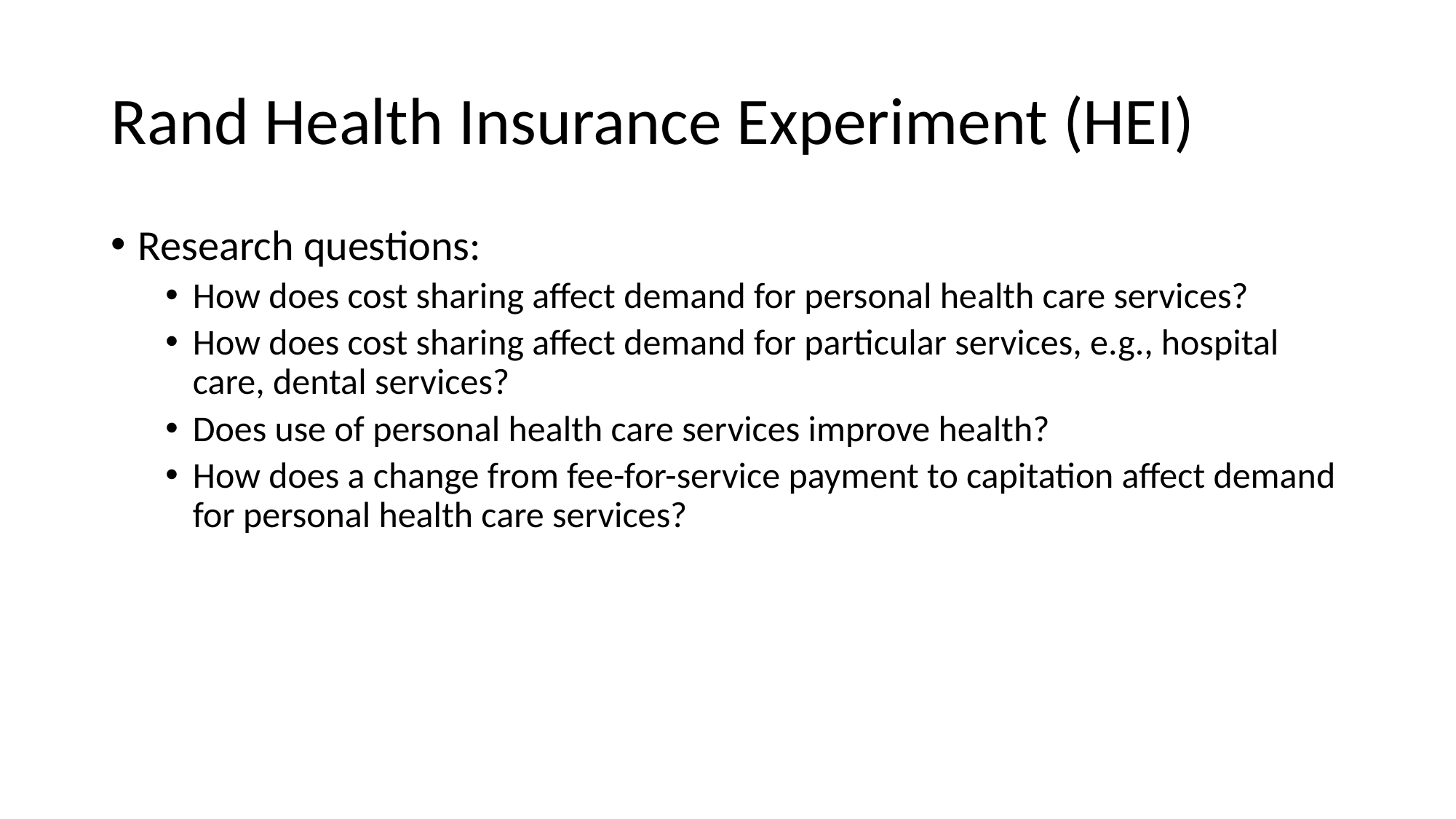

# Rand Health Insurance Experiment (HEI)
Research questions:
How does cost sharing affect demand for personal health care services?
How does cost sharing affect demand for particular services, e.g., hospital care, dental services?
Does use of personal health care services improve health?
How does a change from fee-for-service payment to capitation affect demand for personal health care services?